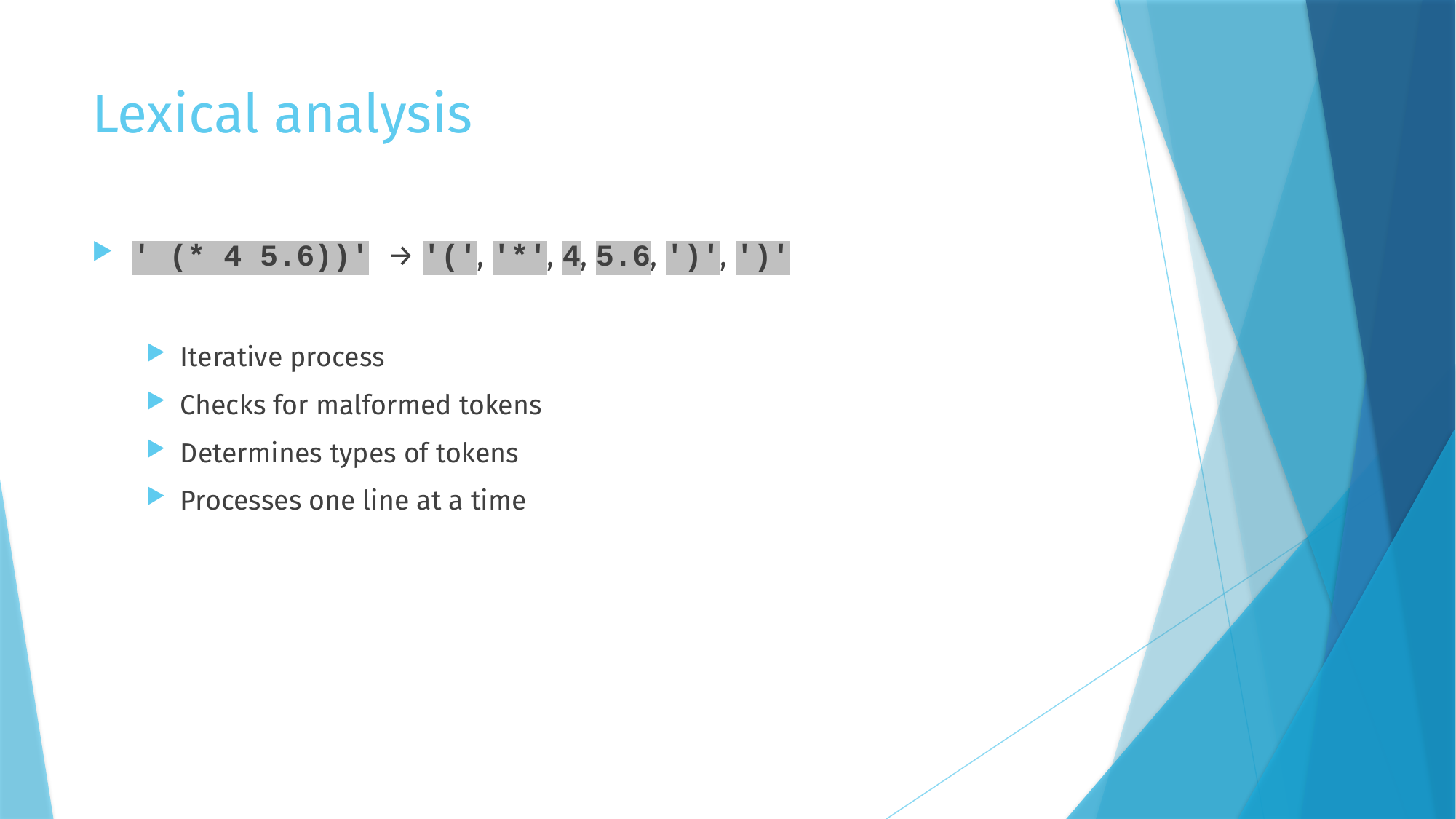

# Lexical analysis
' (* 4 5.6))' → '(', '*', 4, 5.6, ')', ')'

Iterative process
Checks for malformed tokens
Determines types of tokens
Processes one line at a time